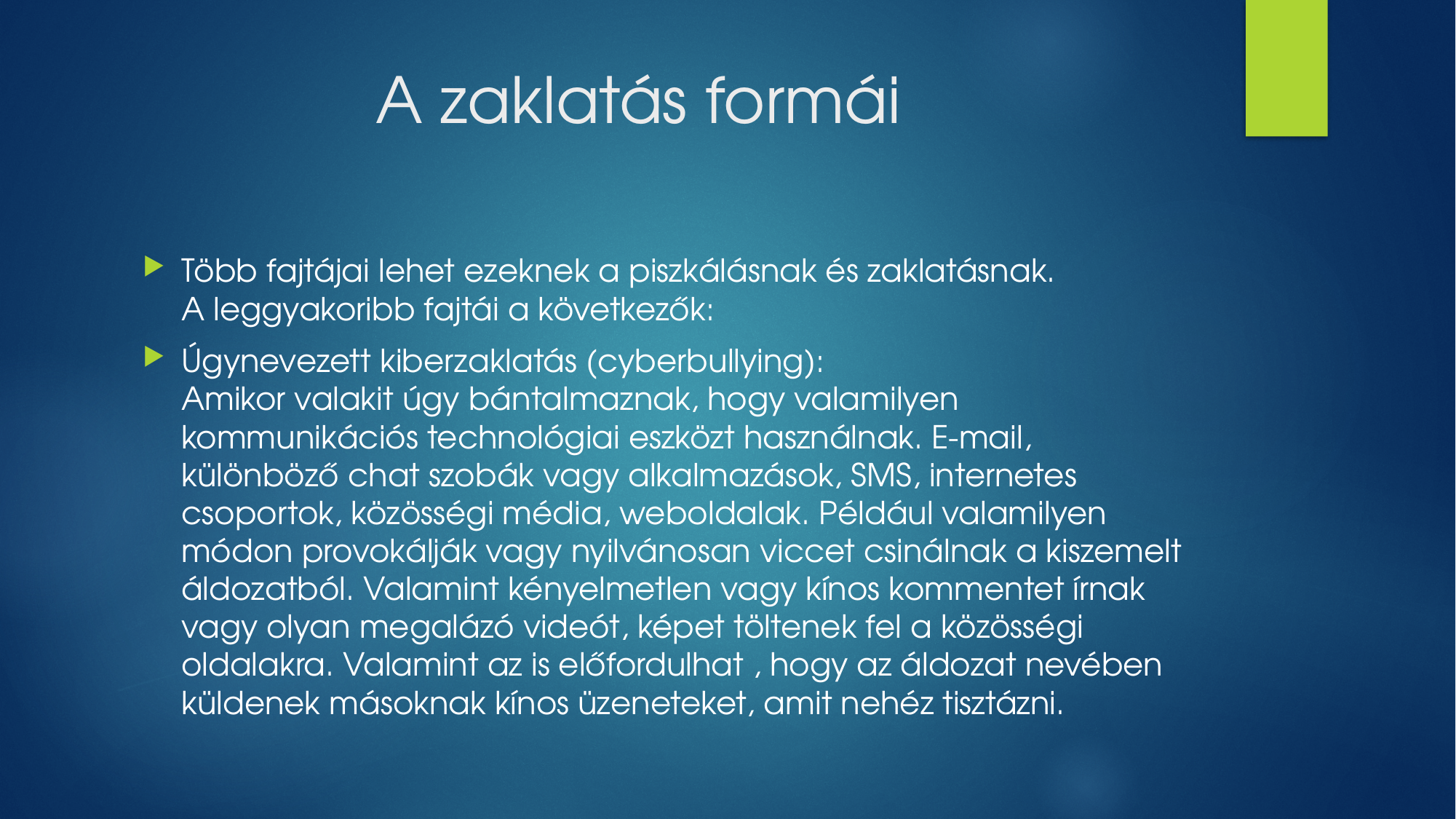

# A zaklatás formái
Több fajtájai lehet ezeknek a piszkálásnak és zaklatásnak.
A leggyakoribb fajtái a következők:
Úgynevezett kiberzaklatás (cyberbullying):
Amikor valakit úgy bántalmaznak, hogy valamilyen kommunikációs technológiai eszközt használnak. E-mail, különböző chat szobák vagy alkalmazások, SMS, internetes csoportok, közösségi média, weboldalak. Például valamilyen módon provokálják vagy nyilvánosan viccet csinálnak a kiszemelt áldozatból. Valamint kényelmetlen vagy kínos kommentet írnak vagy olyan megalázó videót, képet töltenek fel a közösségi oldalakra. Valamint az is előfordulhat , hogy az áldozat nevében küldenek másoknak kínos üzeneteket, amit nehéz tisztázni.